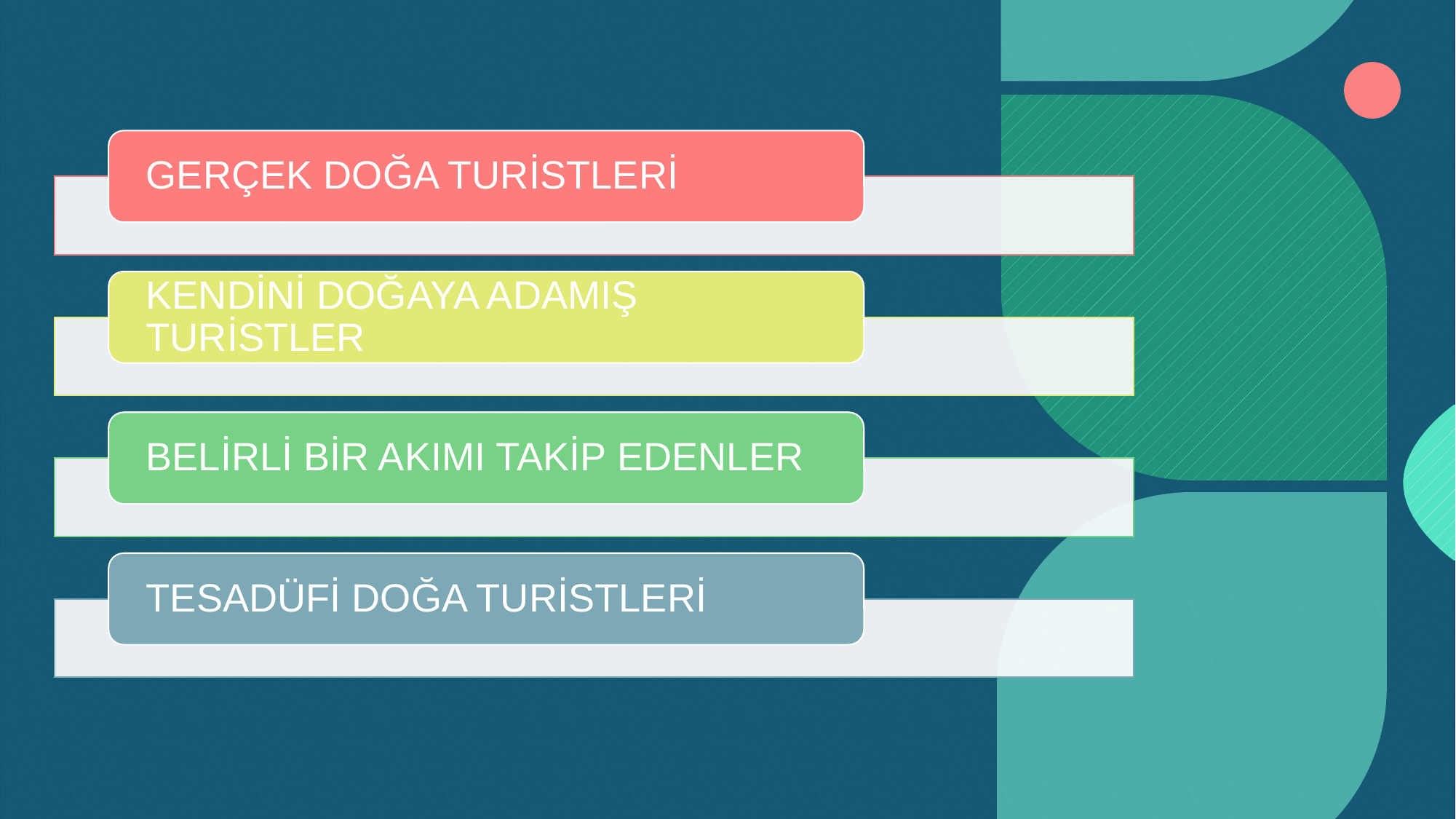

GERÇEK DOĞA TURİSTLERİ
KENDİNİ DOĞAYA ADAMIŞ TURİSTLER
BELİRLİ BİR AKIMI TAKİP EDENLER
TESADÜFİ DOĞA TURİSTLERİ